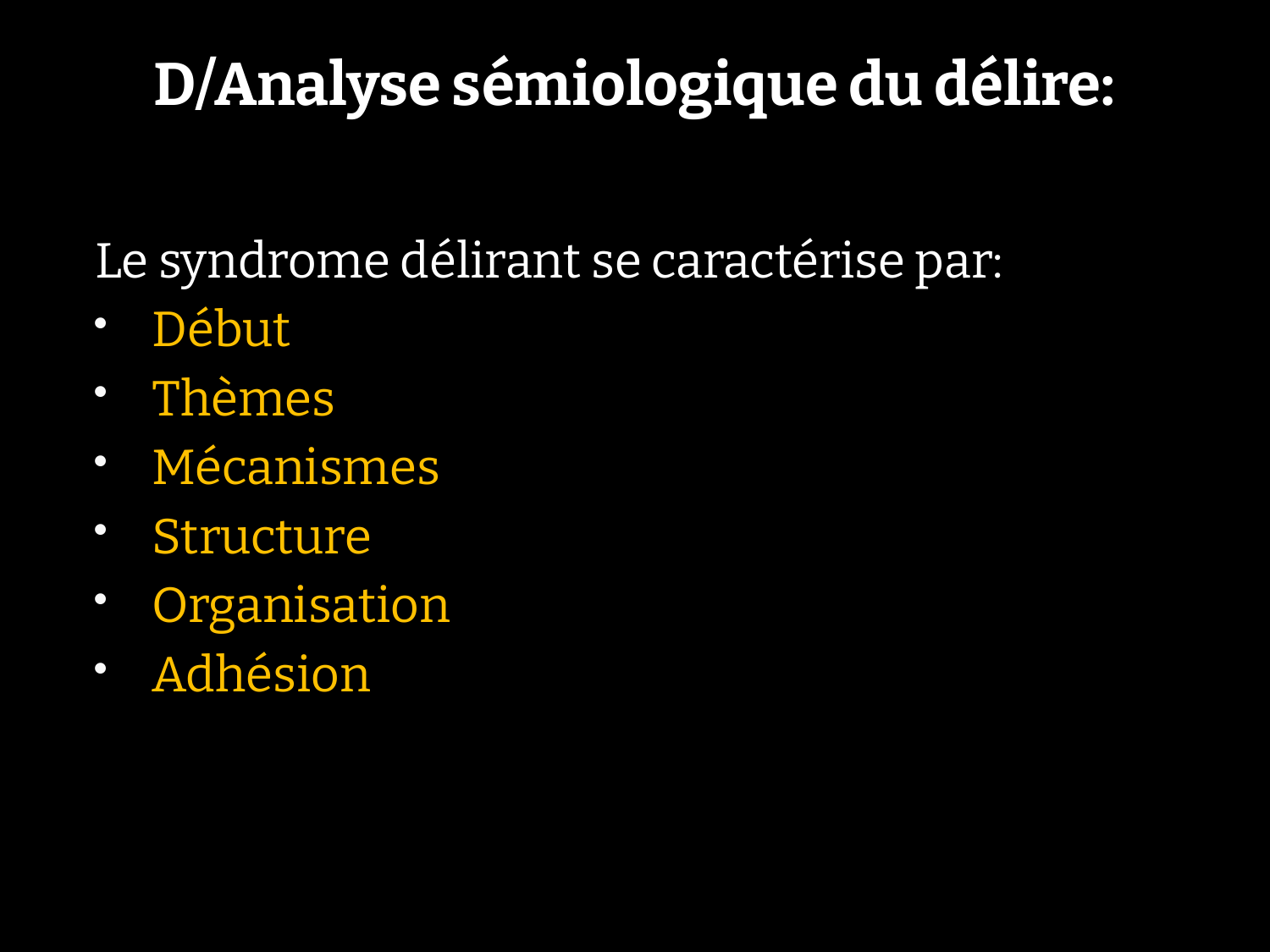

# D/Analyse sémiologique du délire:
Le syndrome délirant se caractérise par:
Début
Thèmes
Mécanismes
Structure
Organisation
Adhésion